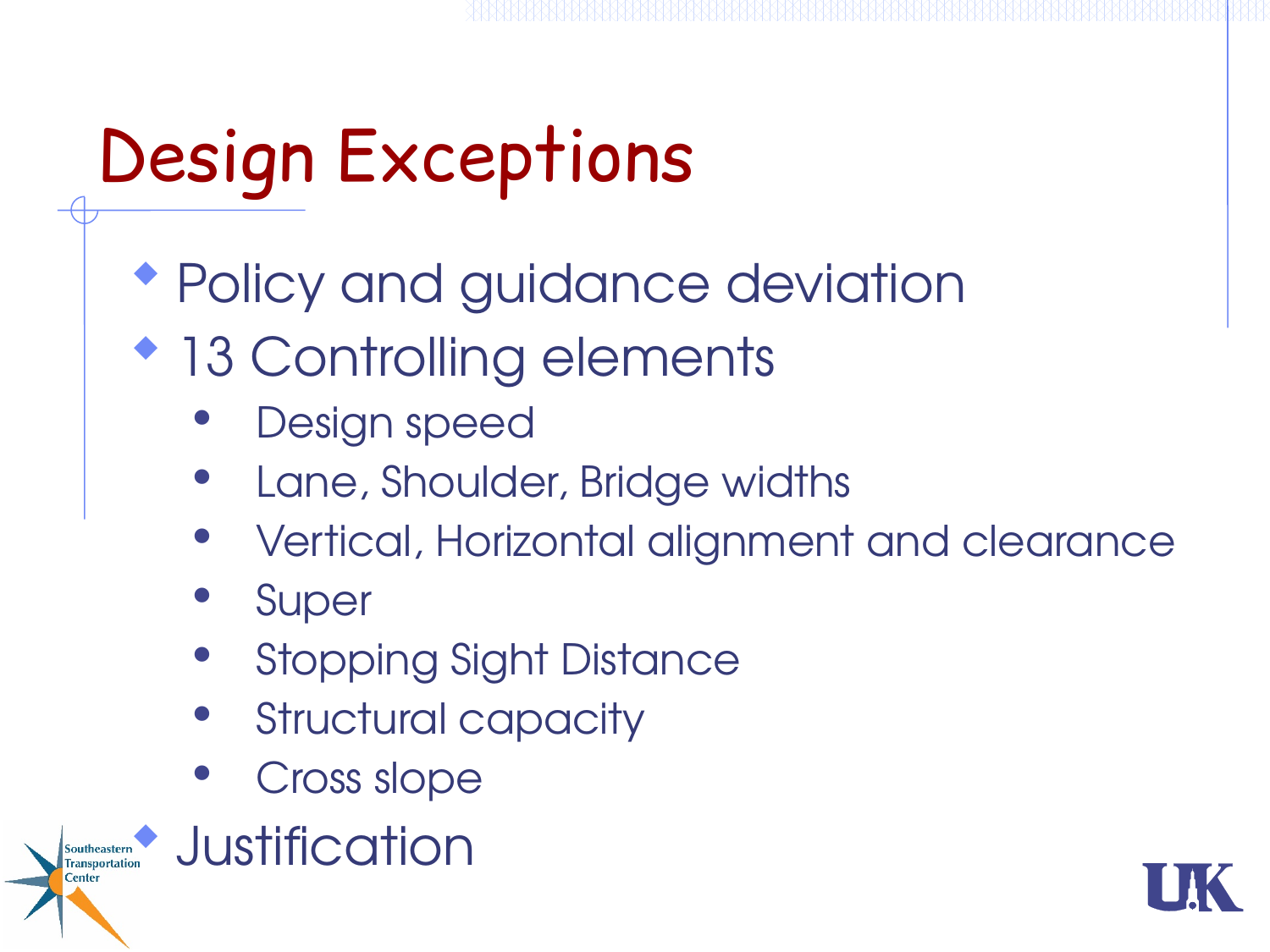

# Design Exceptions
Policy and guidance deviation
13 Controlling elements
Design speed
Lane, Shoulder, Bridge widths
Vertical, Horizontal alignment and clearance
Super
Stopping Sight Distance
Structural capacity
Cross slope
Justification